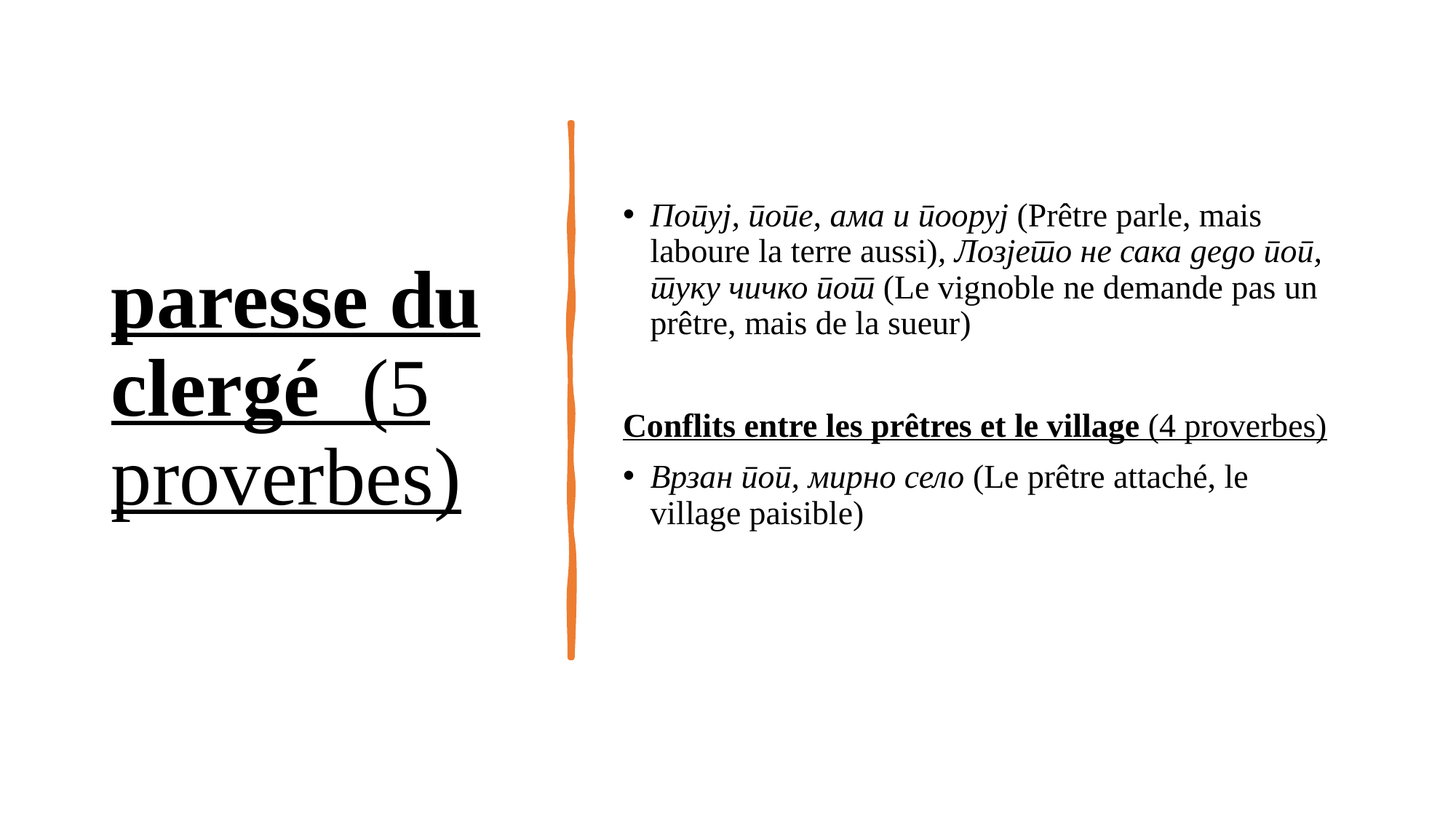

# paresse du clergé  (5 proverbes)
Попуј, попе, ама и пооруј (Prêtre parle, mais laboure la terre aussi), Лозјето не сака дедо поп, туку чичко пот (Le vignoble ne demande pas un prêtre, mais de la sueur)

Conflits entre les prêtres et le village (4 proverbes)
Врзан поп, мирно село (Le prêtre attaché, le village paisible)